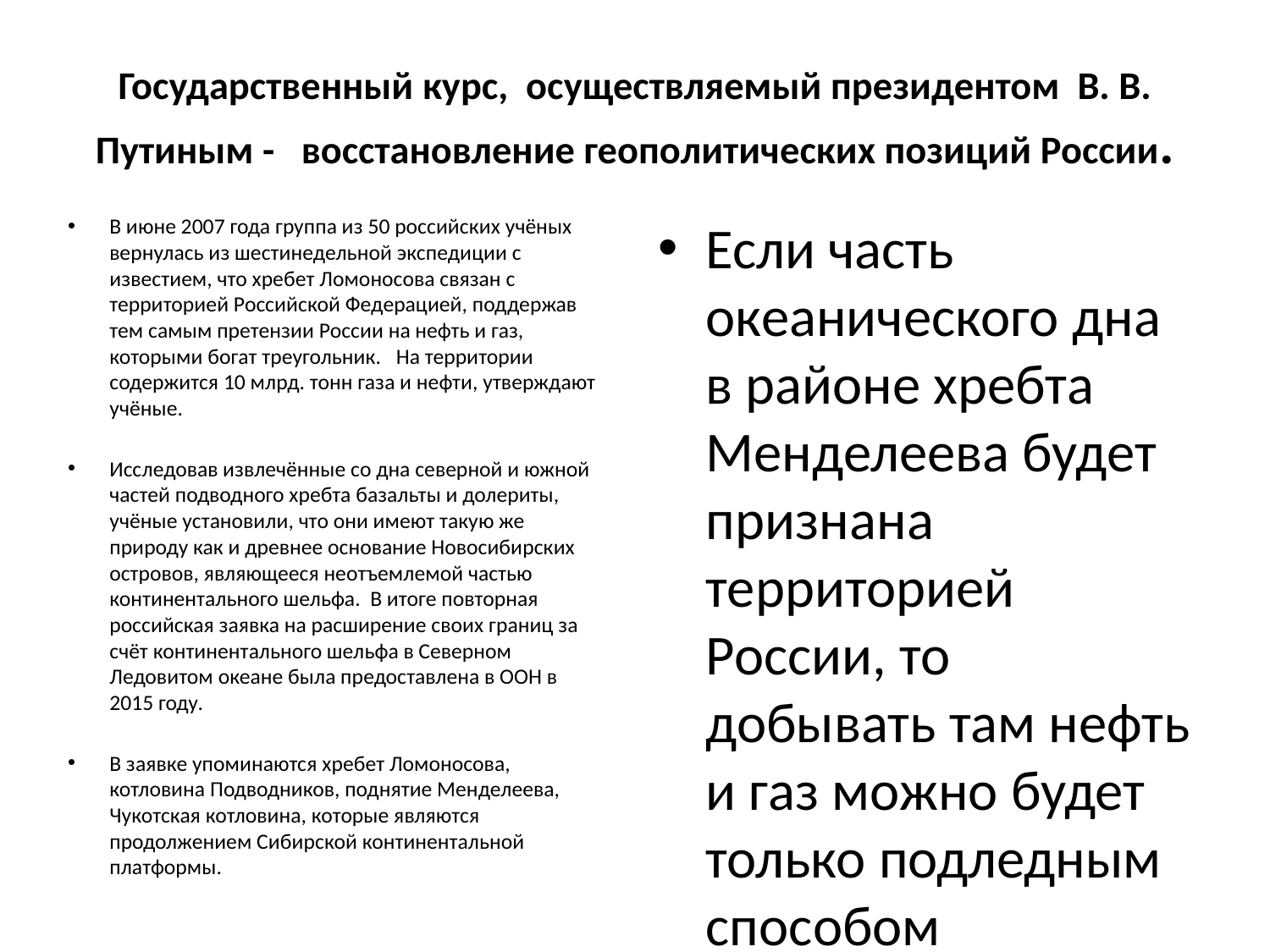

# Государственный курс,  осуществляемый президентом  В. В. Путиным -   восстановление геополитических позиций России.
В июне 2007 года группа из 50 российских учёных вернулась из шестинедельной экспедиции с известием, что хребет Ломоносова связан с территорией Российской Федерацией, поддержав тем самым претензии России на нефть и газ, которыми богат треугольник.   На территории содержится 10 млрд. тонн газа и нефти, утверждают учёные.

Исследовав извлечённые со дна северной и южной частей подводного хребта базальты и долериты, учёные установили, что они имеют такую же природу как и древнее основание Новосибирских островов, являющееся неотъемлемой частью континентального шельфа.  В итоге повторная российская заявка на расширение своих границ за счёт континентального шельфа в Северном Ледовитом океане была предоставлена в ООН в 2015 году.

В заявке упоминаются хребет Ломоносова, котловина Подводников, поднятие Менделеева, Чукотская котловина, которые являются продолжением Сибирской континентальной платформы.

Если часть океанического дна в районе хребта Менделеева будет признана территорией России, то добывать там нефть и газ можно будет только подледным способом